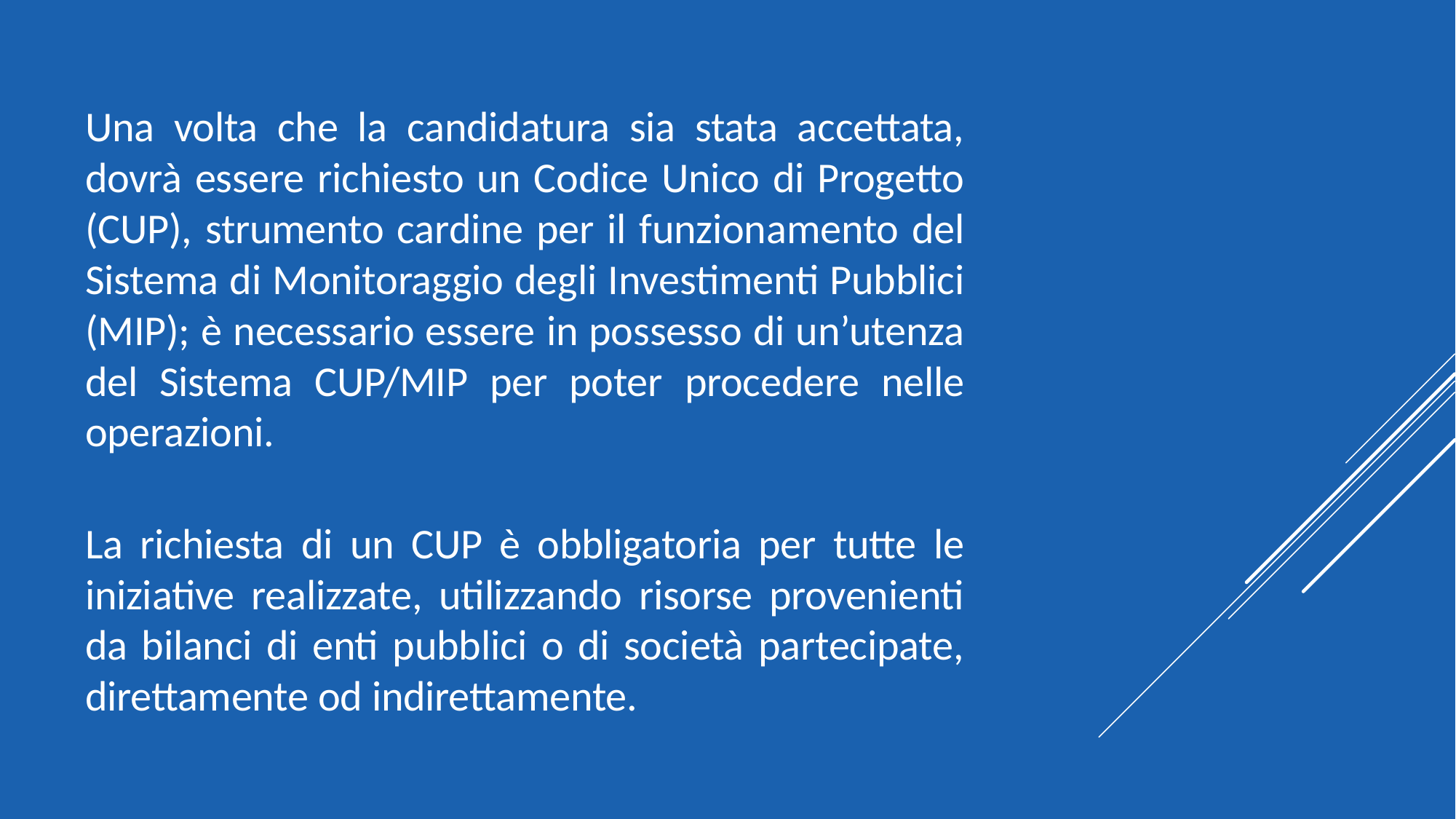

Una volta che la candidatura sia stata accettata, dovrà essere richiesto un Codice Unico di Progetto (CUP), strumento cardine per il funzionamento del Sistema di Monitoraggio degli Investimenti Pubblici (MIP); è necessario essere in possesso di un’utenza del Sistema CUP/MIP per poter procedere nelle operazioni.

La richiesta di un CUP è obbligatoria per tutte le iniziative realizzate, utilizzando risorse provenienti da bilanci di enti pubblici o di società partecipate, direttamente od indirettamente.